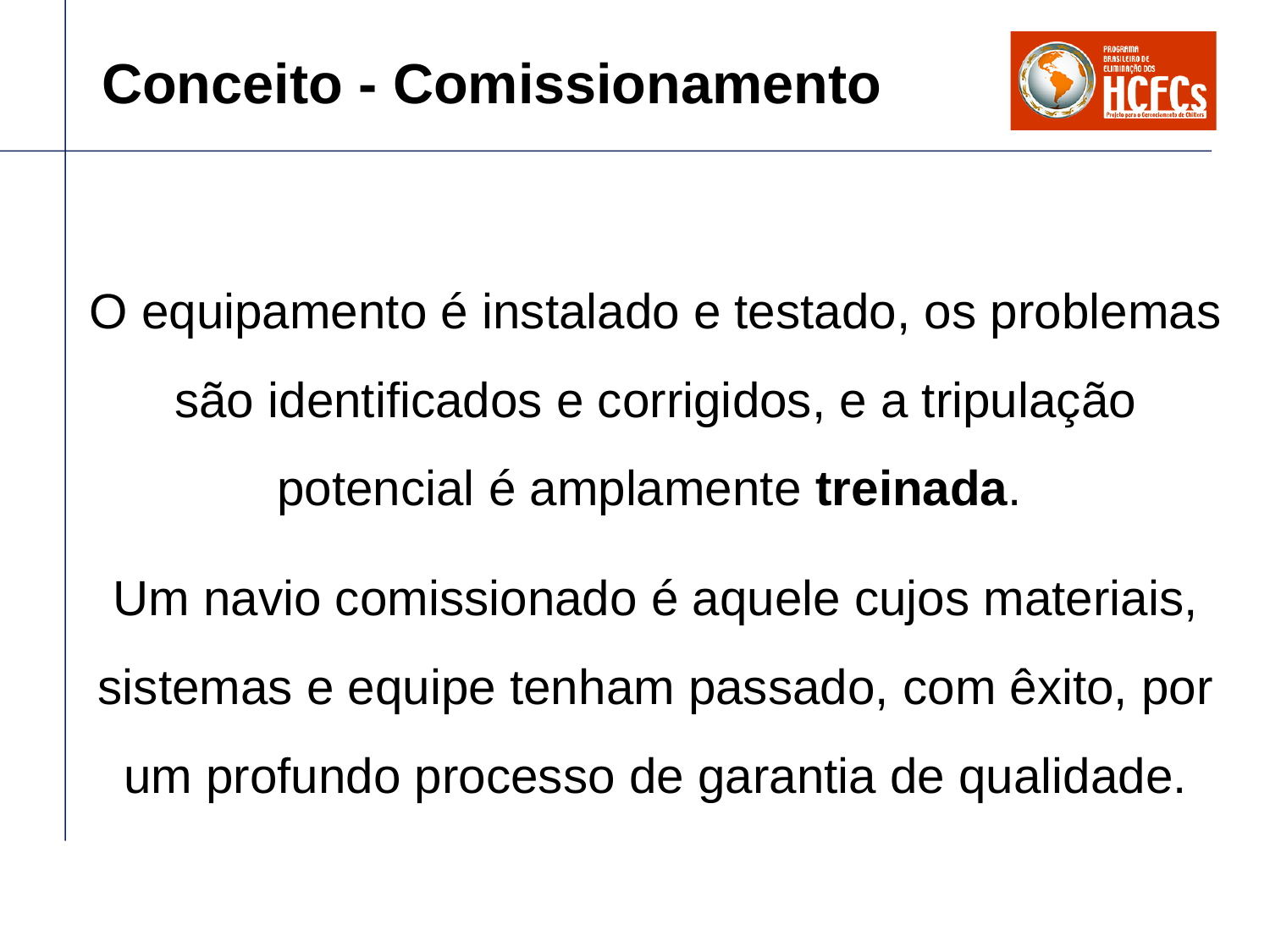

Conceito - Comissionamento
O equipamento é instalado e testado, os problemas são identificados e corrigidos, e a tripulação potencial é amplamente treinada.
Um navio comissionado é aquele cujos materiais, sistemas e equipe tenham passado, com êxito, por um profundo processo de garantia de qualidade.